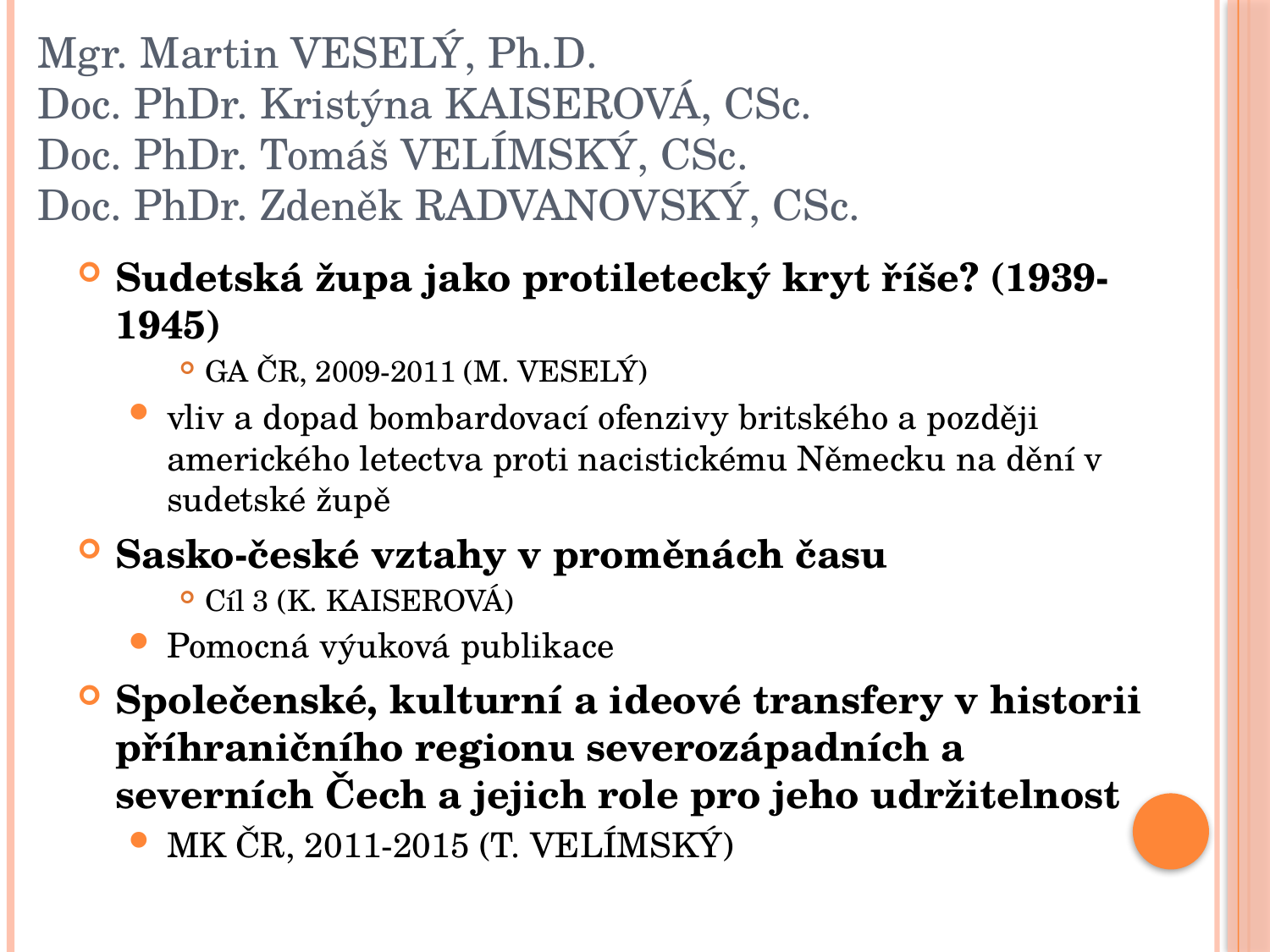

# Mgr. Martin VESELÝ, Ph.D. Doc. PhDr. Kristýna KAISEROVÁ, CSc. Doc. PhDr. Tomáš VELÍMSKÝ, CSc. Doc. PhDr. Zdeněk RADVANOVSKÝ, CSc.
Sudetská župa jako protiletecký kryt říše? (1939-1945)
GA ČR, 2009-2011 (M. VESELÝ)
vliv a dopad bombardovací ofenzivy britského a později amerického letectva proti nacistickému Německu na dění v sudetské župě
Sasko-české vztahy v proměnách času
Cíl 3 (K. KAISEROVÁ)
Pomocná výuková publikace
Společenské, kulturní a ideové transfery v historii příhraničního regionu severozápadních a  severních Čech a jejich role pro jeho udržitelnost
MK ČR, 2011-2015 (T. VELÍMSKÝ)